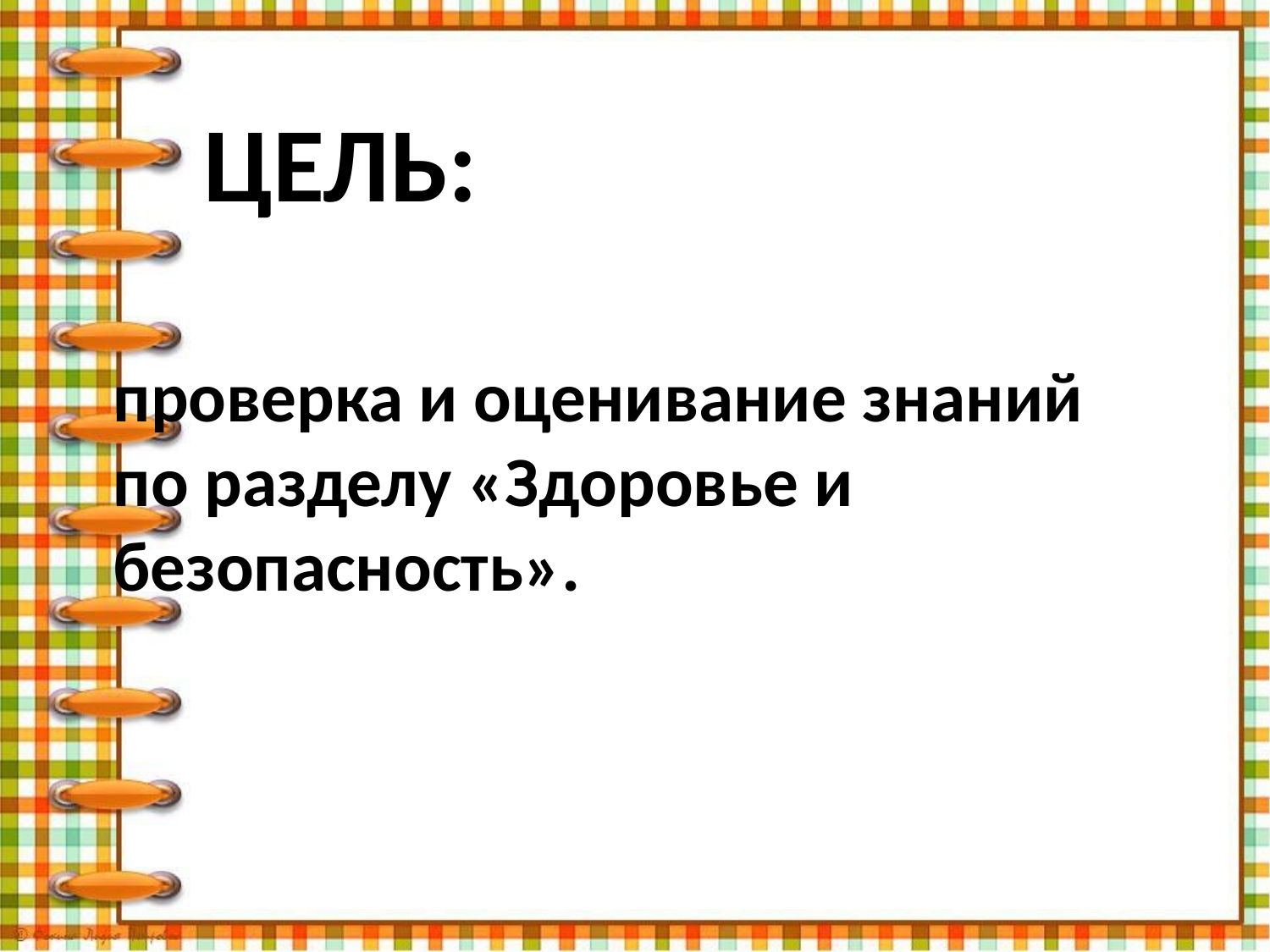

# Цель:
проверка и оценивание знаний по разделу «Здоровье и безопасность».